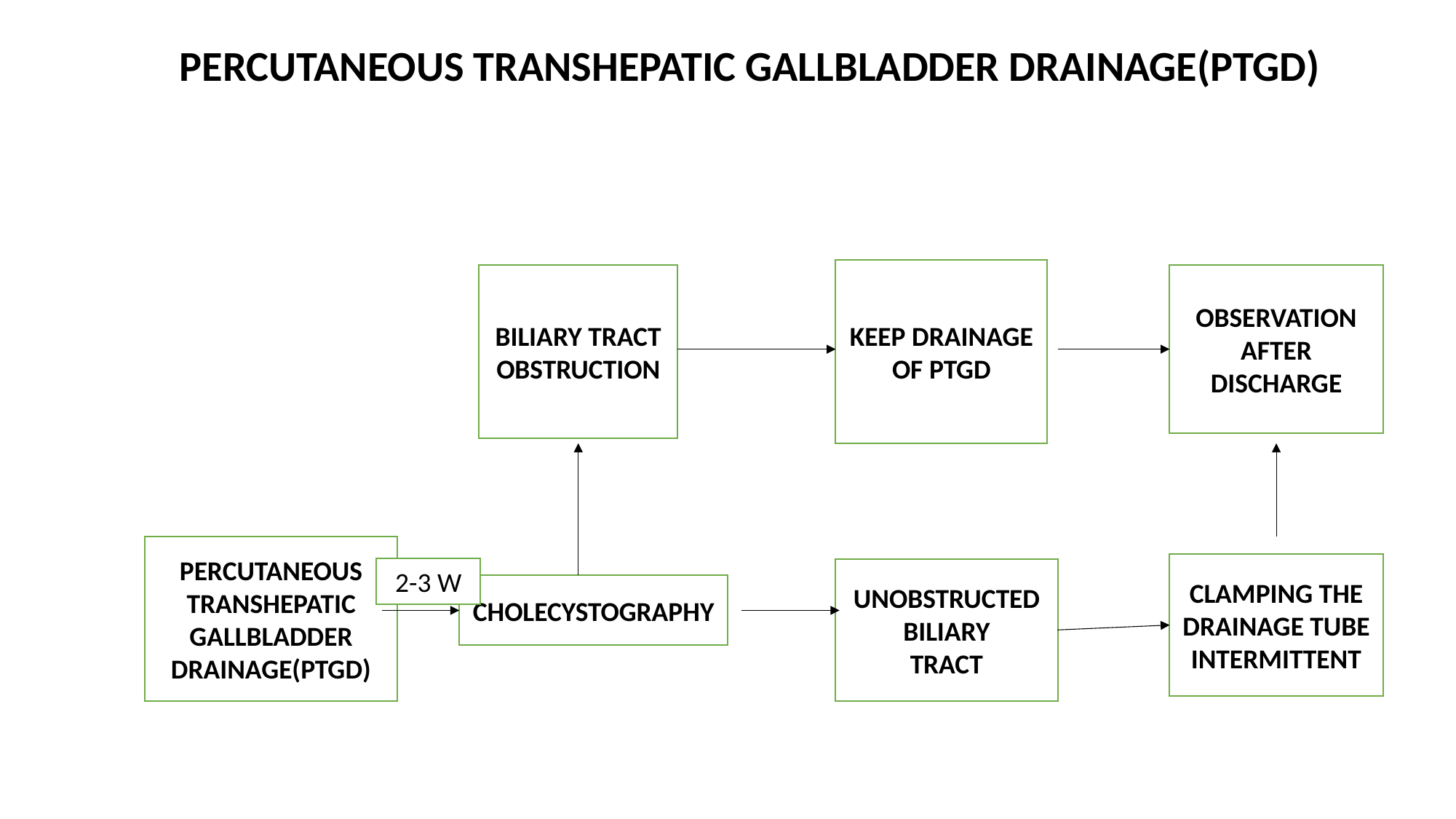

PERCUTANEOUS TRANSHEPATIC GALLBLADDER DRAINAGE(PTGD)
KEEP DRAINAGE OF PTGD
BILIARY TRACT OBSTRUCTION
OBSERVATION AFTER DISCHARGE
PERCUTANEOUS TRANSHEPATIC GALLBLADDER DRAINAGE(PTGD)
CLAMPING THE DRAINAGE TUBE INTERMITTENT
2-3 W
UNOBSTRUCTED
BILIARY
TRACT
CHOLECYSTOGRAPHY